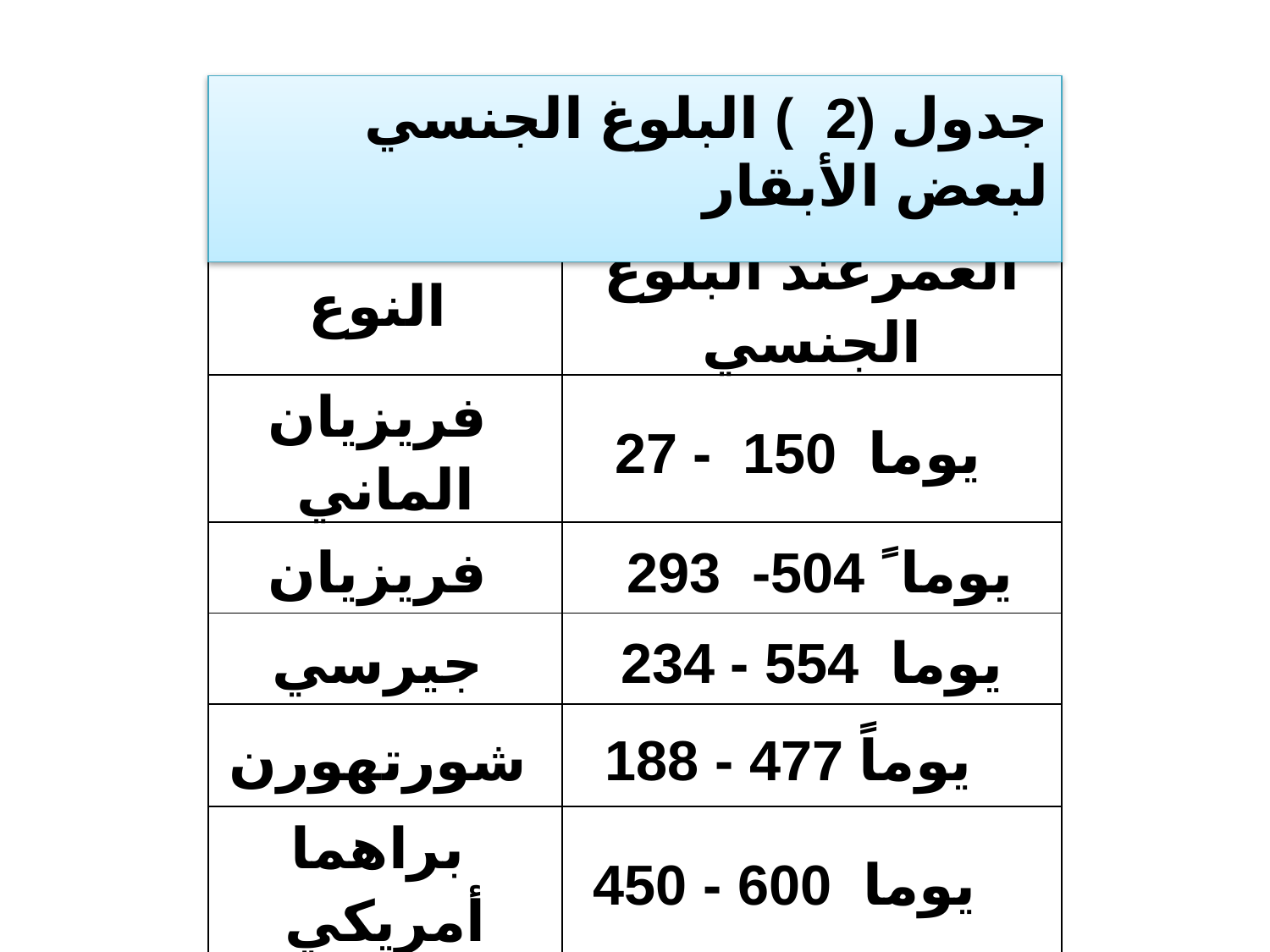

جدول (2  ) البلوغ الجنسي لبعض الأبقار

| النوع | العمرعند البلوغ الجنسي |
| --- | --- |
| فريزيان الماني | يوما 150 - 27 |
| فريزيان | يوما ً 504- 293 |
| جيرسي | يوما 554 - 234 |
| شورتهورن | يوماً 477 - 188 |
| براهما أمريكي | يوما 600 - 450 |